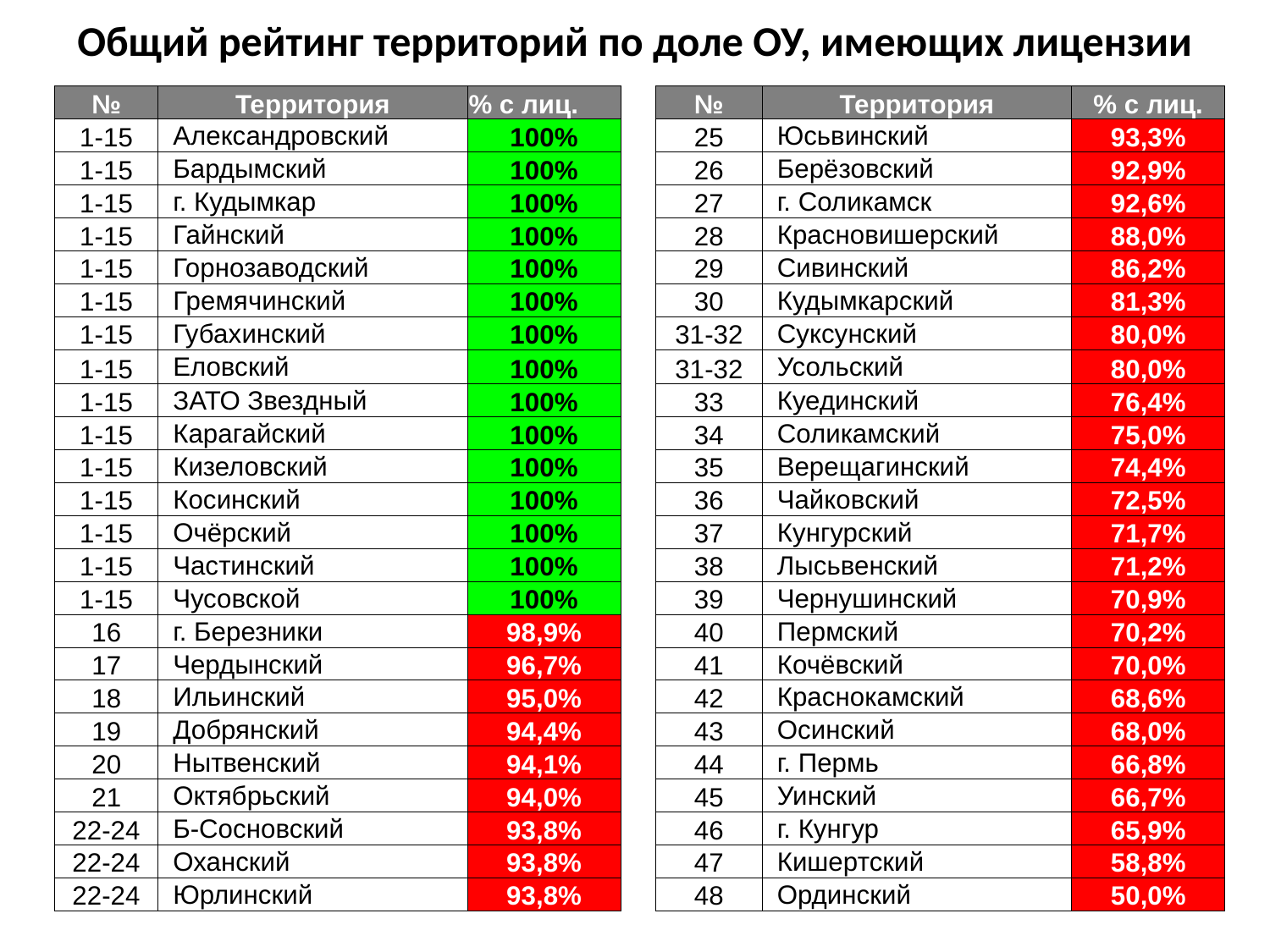

# Общий рейтинг территорий по доле ОУ, имеющих лицензии
| № | Территория | % с лиц. |  | № | Территория | % с лиц. |
| --- | --- | --- | --- | --- | --- | --- |
| 1-15 | Александровский | 100% |  | 25 | Юсьвинский | 93,3% |
| 1-15 | Бардымский | 100% |  | 26 | Берёзовский | 92,9% |
| 1-15 | г. Кудымкар | 100% |  | 27 | г. Соликамск | 92,6% |
| 1-15 | Гайнский | 100% |  | 28 | Красновишерский | 88,0% |
| 1-15 | Горнозаводский | 100% |  | 29 | Сивинский | 86,2% |
| 1-15 | Гремячинский | 100% |  | 30 | Кудымкарский | 81,3% |
| 1-15 | Губахинский | 100% |  | 31-32 | Суксунский | 80,0% |
| 1-15 | Еловский | 100% |  | 31-32 | Усольский | 80,0% |
| 1-15 | ЗАТО Звездный | 100% |  | 33 | Куединский | 76,4% |
| 1-15 | Карагайский | 100% |  | 34 | Соликамский | 75,0% |
| 1-15 | Кизеловский | 100% |  | 35 | Верещагинский | 74,4% |
| 1-15 | Косинский | 100% |  | 36 | Чайковский | 72,5% |
| 1-15 | Очёрский | 100% |  | 37 | Кунгурский | 71,7% |
| 1-15 | Частинский | 100% |  | 38 | Лысьвенский | 71,2% |
| 1-15 | Чусовской | 100% |  | 39 | Чернушинский | 70,9% |
| 16 | г. Березники | 98,9% |  | 40 | Пермский | 70,2% |
| 17 | Чердынский | 96,7% |  | 41 | Кочёвский | 70,0% |
| 18 | Ильинский | 95,0% |  | 42 | Краснокамский | 68,6% |
| 19 | Добрянский | 94,4% |  | 43 | Осинский | 68,0% |
| 20 | Нытвенский | 94,1% |  | 44 | г. Пермь | 66,8% |
| 21 | Октябрьский | 94,0% |  | 45 | Уинский | 66,7% |
| 22-24 | Б-Сосновский | 93,8% |  | 46 | г. Кунгур | 65,9% |
| 22-24 | Оханский | 93,8% |  | 47 | Кишертский | 58,8% |
| 22-24 | Юрлинский | 93,8% |  | 48 | Ординский | 50,0% |